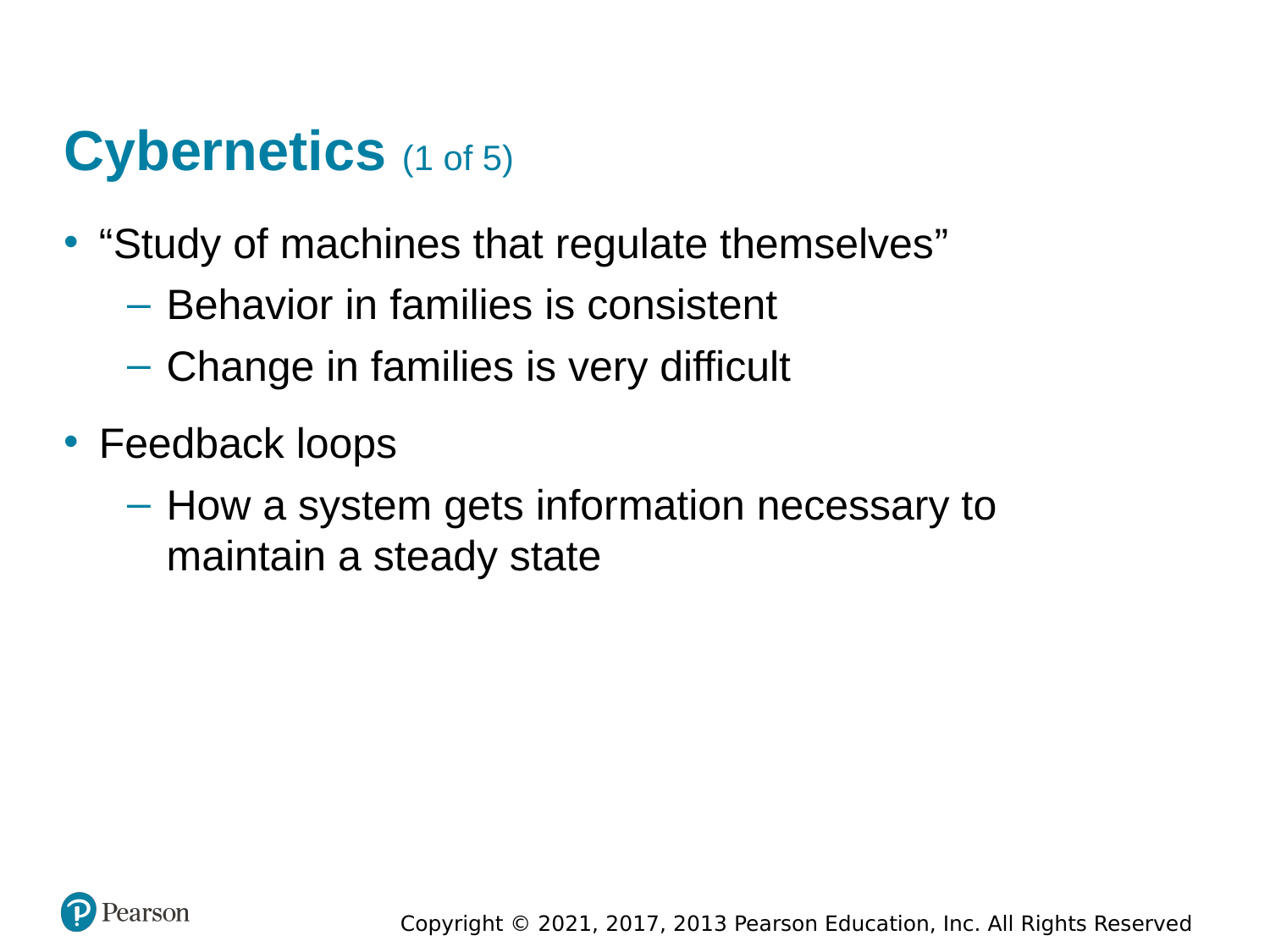

# Cybernetics (1 of 5)
“Study of machines that regulate themselves”
Behavior in families is consistent
Change in families is very difficult
Feedback loops
How a system gets information necessary to maintain a steady state